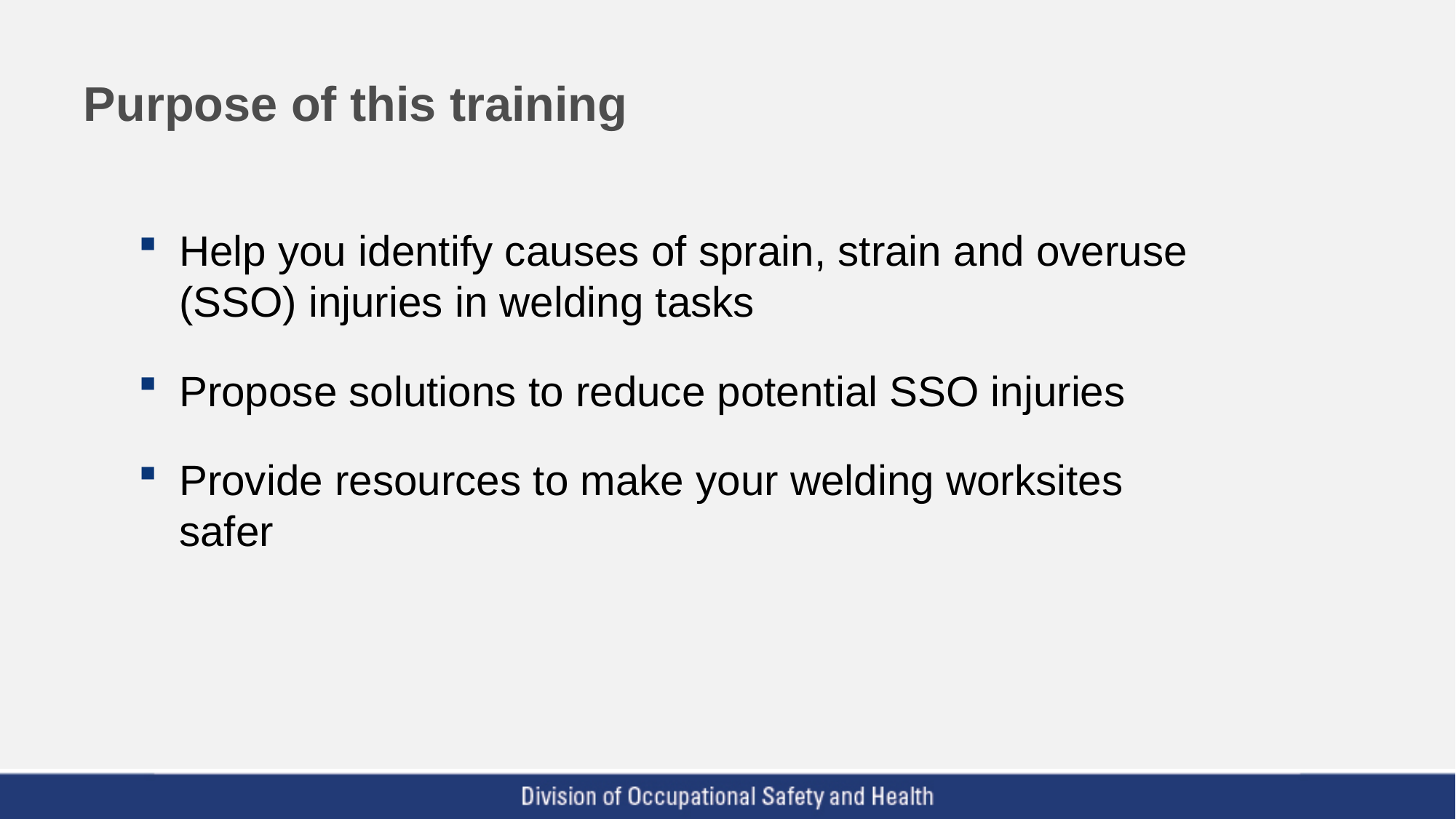

# Purpose of this training
Help you identify causes of sprain, strain and overuse (SSO) injuries in welding tasks

Propose solutions to reduce potential SSO injuries

Provide resources to make your welding worksites safer